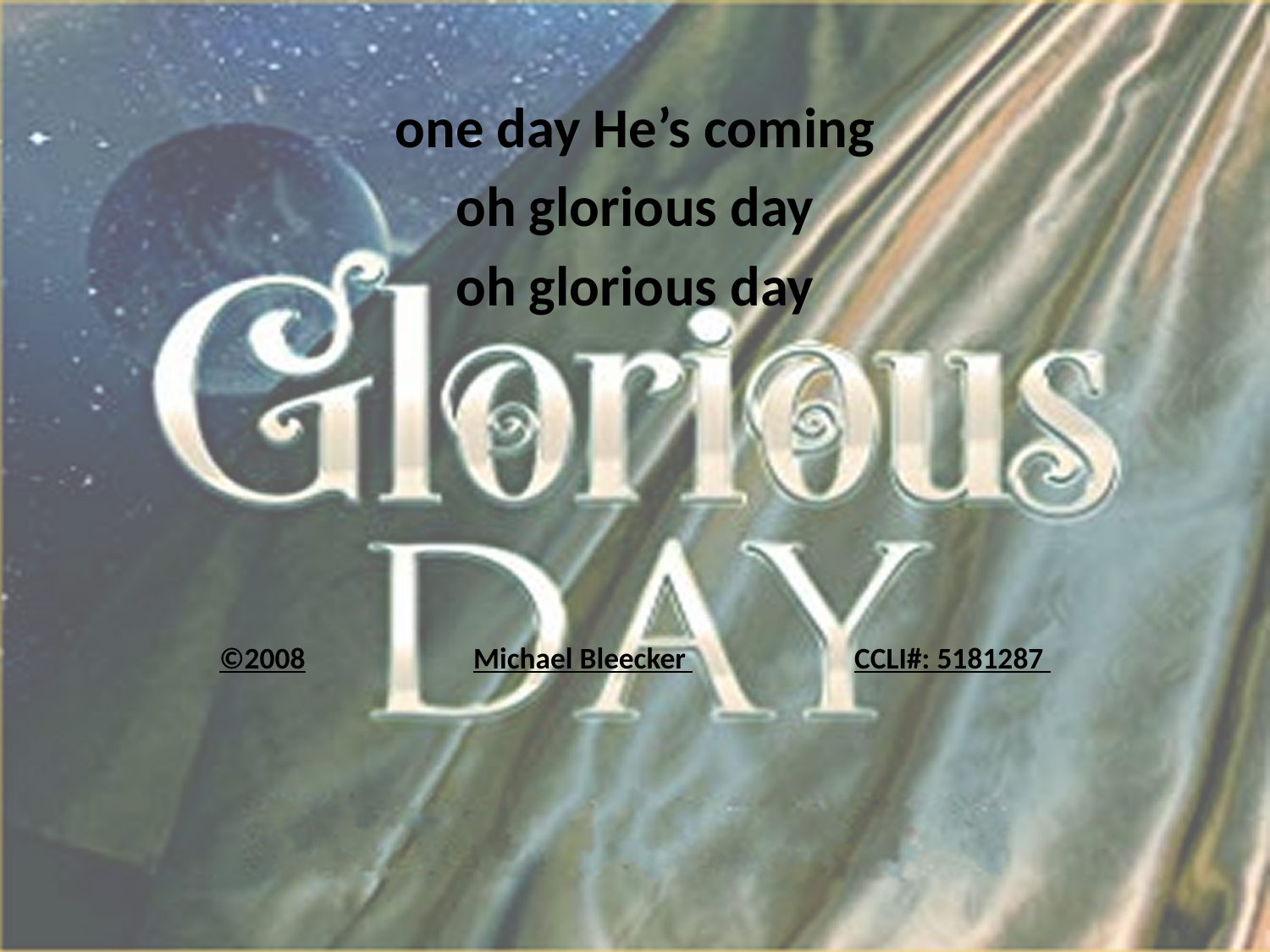

one day He’s coming
oh glorious day
oh glorious day

©2008		Michael Bleecker 		CCLI#: 5181287